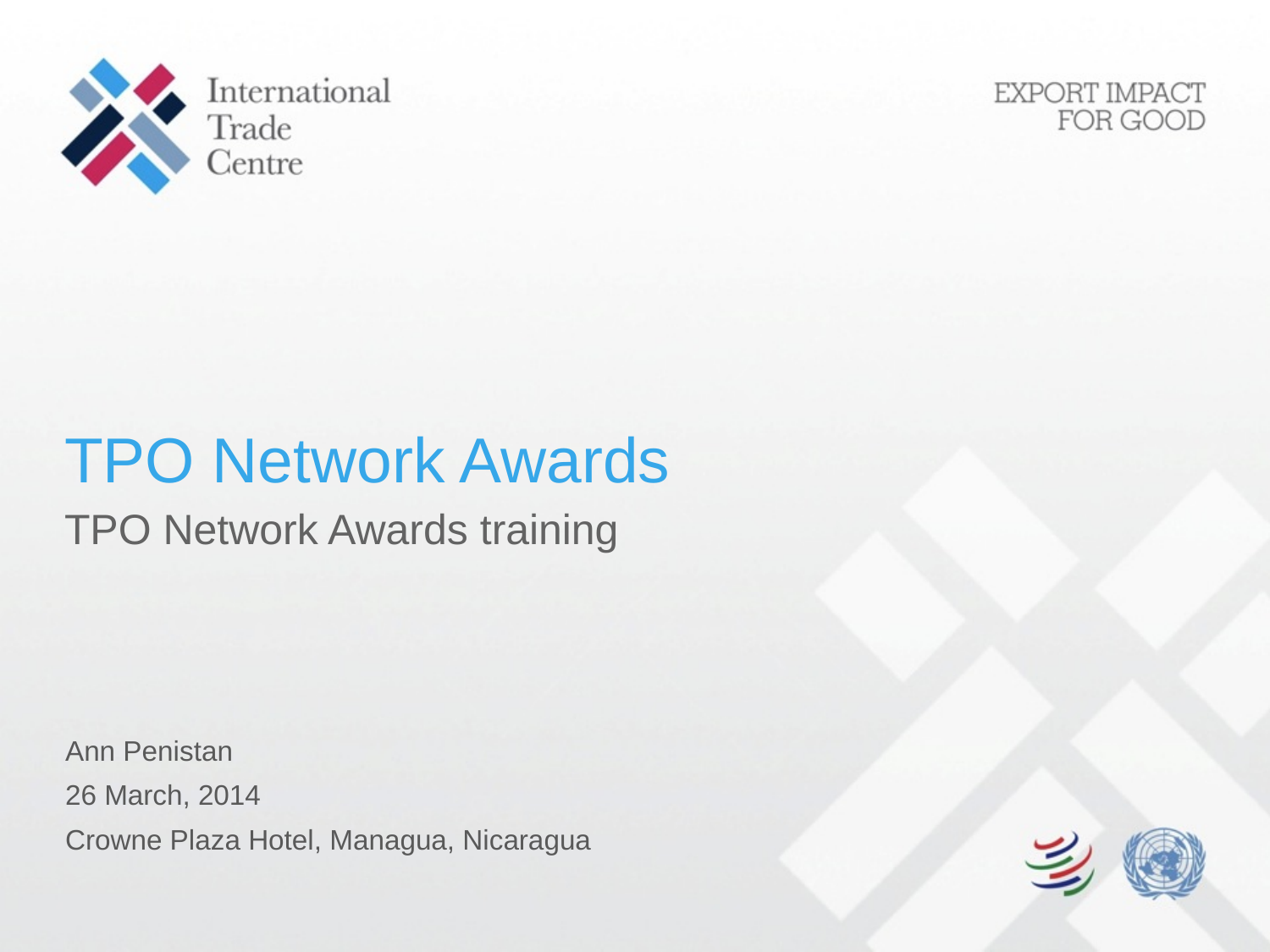

# TPO Network Awards
TPO Network Awards training
Ann Penistan
26 March, 2014
Crowne Plaza Hotel, Managua, Nicaragua